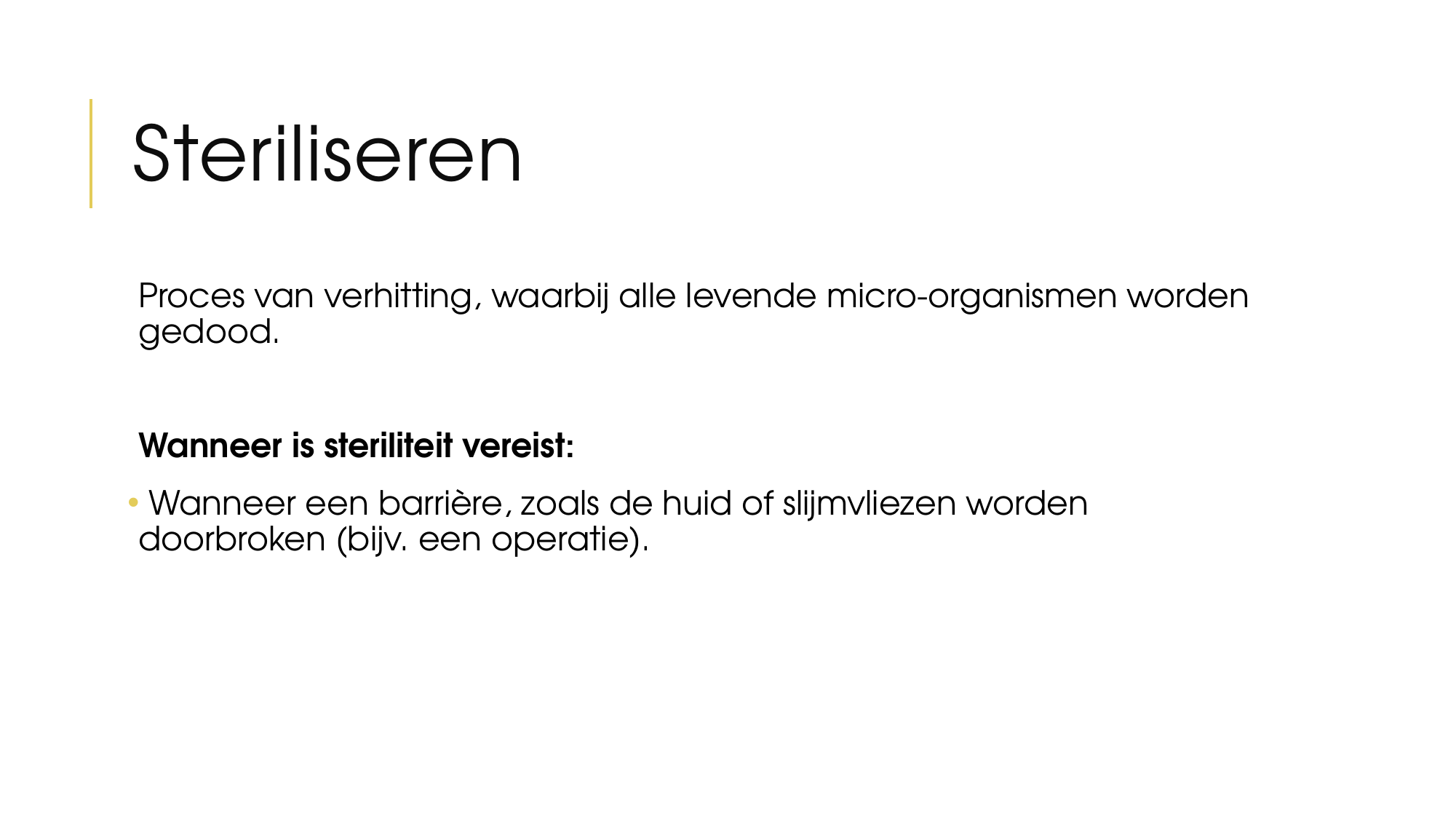

# Steriliseren
Proces van verhitting, waarbij alle levende micro-organismen worden gedood.

Wanneer is steriliteit vereist:
 Wanneer een barrière, zoals de huid of slijmvliezen worden doorbroken (bijv. een operatie).